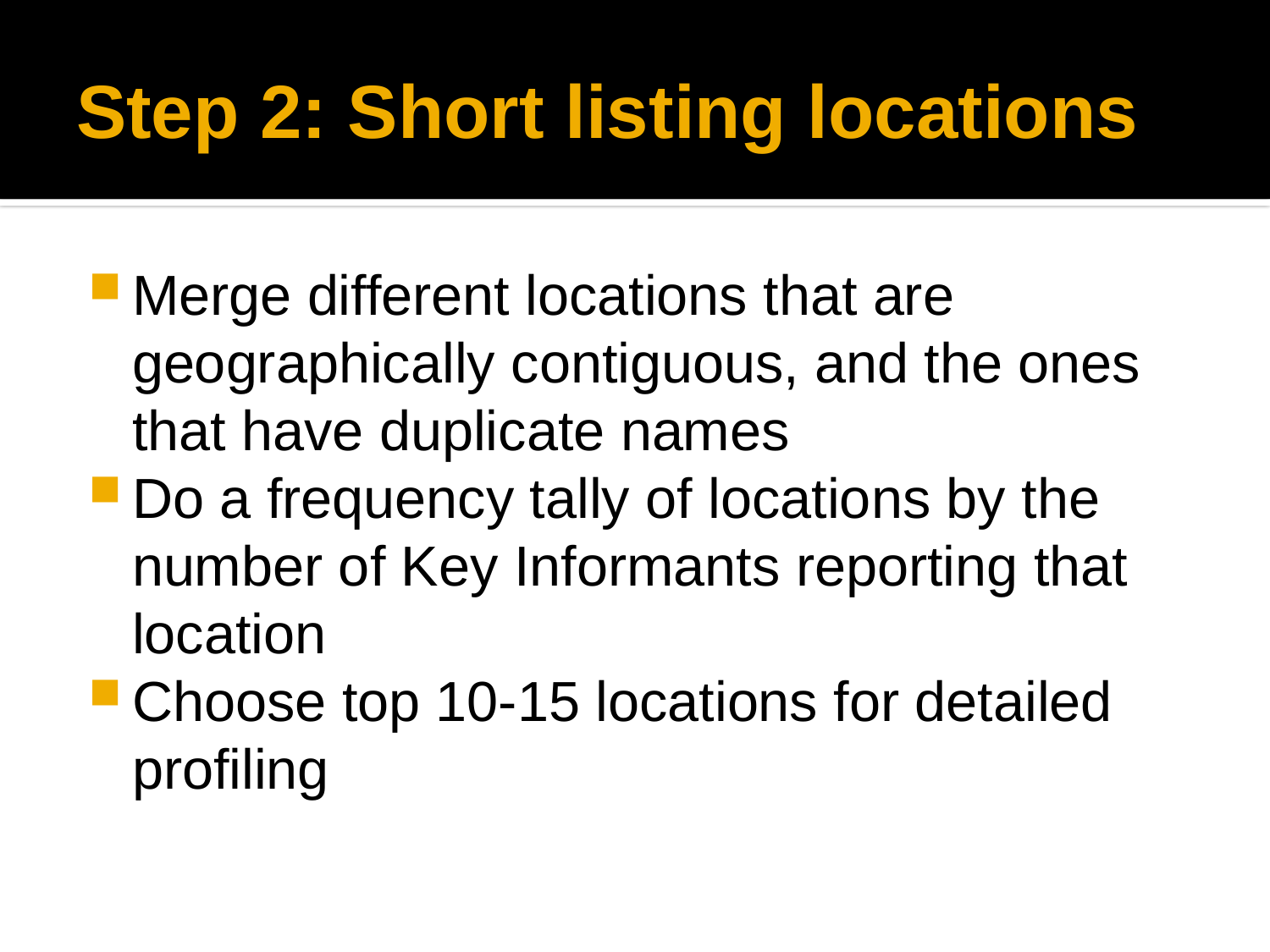

# Step 2: Short listing locations
Merge different locations that are geographically contiguous, and the ones that have duplicate names
Do a frequency tally of locations by the number of Key Informants reporting that location
Choose top 10-15 locations for detailed profiling